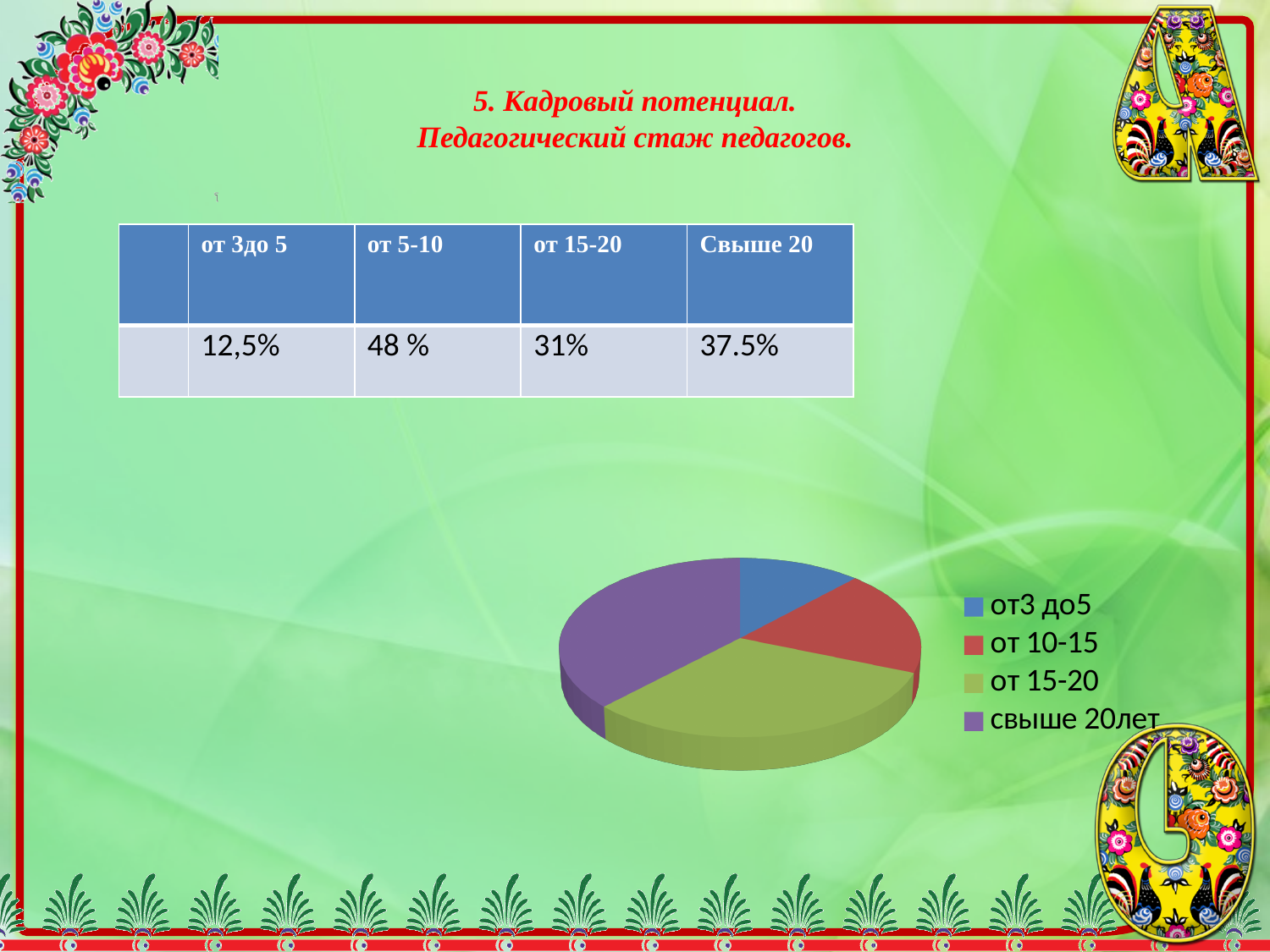

# 5. Кадровый потенциал. Педагогический стаж педагогов.
|  | от 3до 5 | от 5-10 | от 15-20 | Свыше 20 |
| --- | --- | --- | --- | --- |
|  | 12,5% | 48 % | 31% | 37.5% |

[unsupported chart]

[unsupported chart]